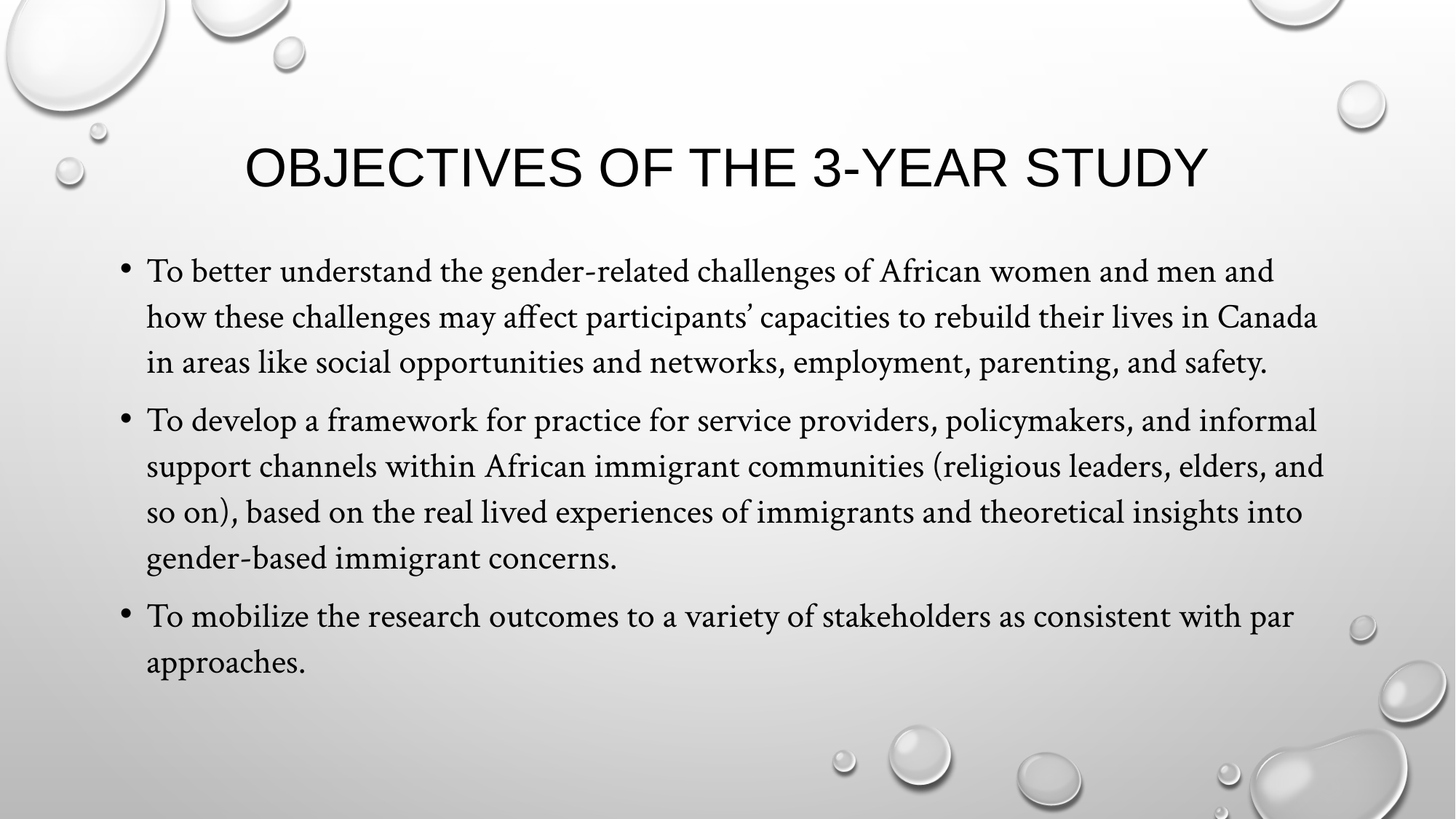

# OBJECTIVES OF THE 3-YEAR STUDY
To better understand the gender-related challenges of African women and men and how these challenges may affect participants’ capacities to rebuild their lives in Canada in areas like social opportunities and networks, employment, parenting, and safety.
To develop a framework for practice for service providers, policymakers, and informal support channels within African immigrant communities (religious leaders, elders, and so on), based on the real lived experiences of immigrants and theoretical insights into gender-based immigrant concerns.
To mobilize the research outcomes to a variety of stakeholders as consistent with par approaches.